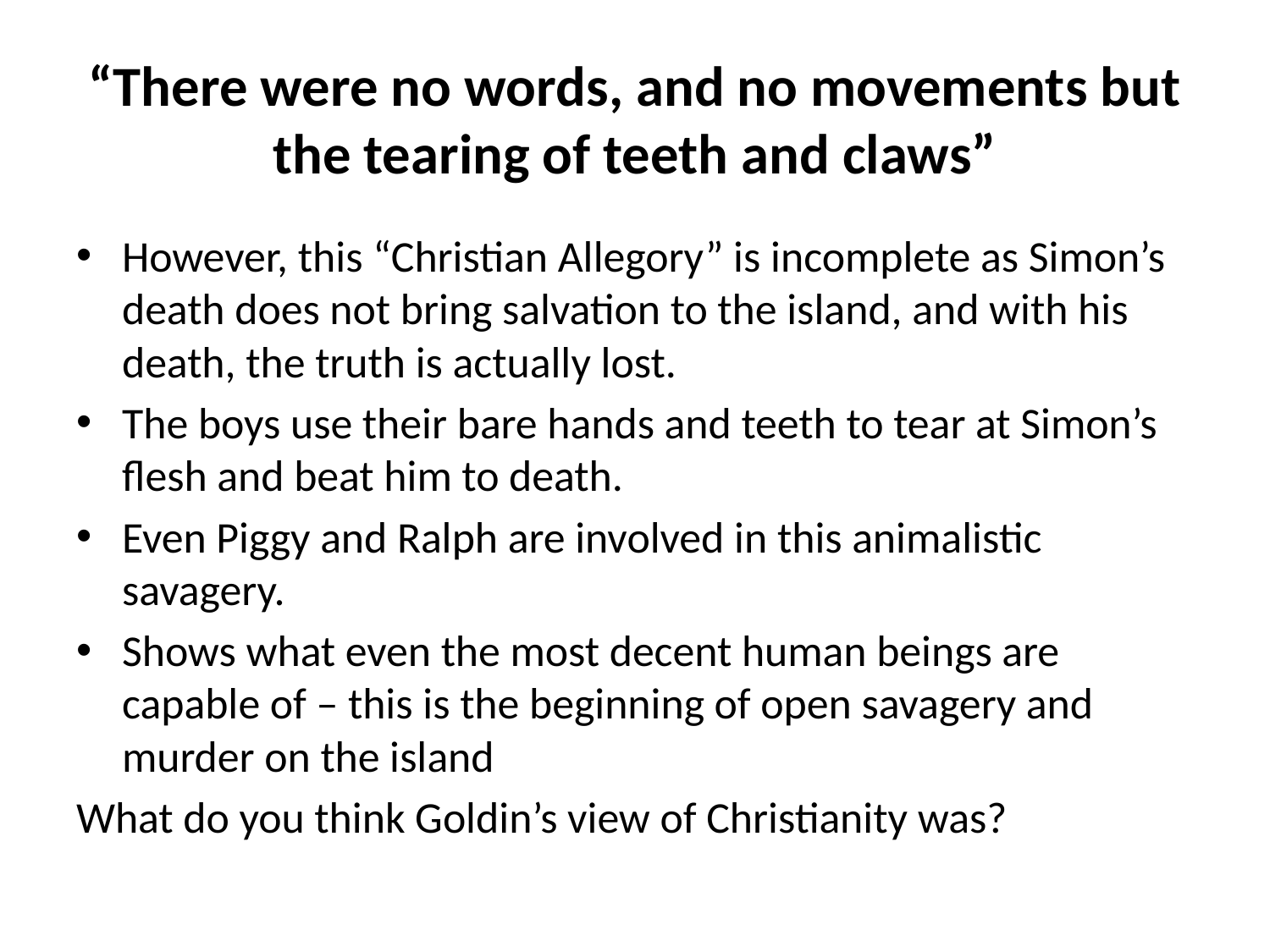

# “There were no words, and no movements but the tearing of teeth and claws”
However, this “Christian Allegory” is incomplete as Simon’s death does not bring salvation to the island, and with his death, the truth is actually lost.
The boys use their bare hands and teeth to tear at Simon’s flesh and beat him to death.
Even Piggy and Ralph are involved in this animalistic savagery.
Shows what even the most decent human beings are capable of – this is the beginning of open savagery and murder on the island
What do you think Goldin’s view of Christianity was?